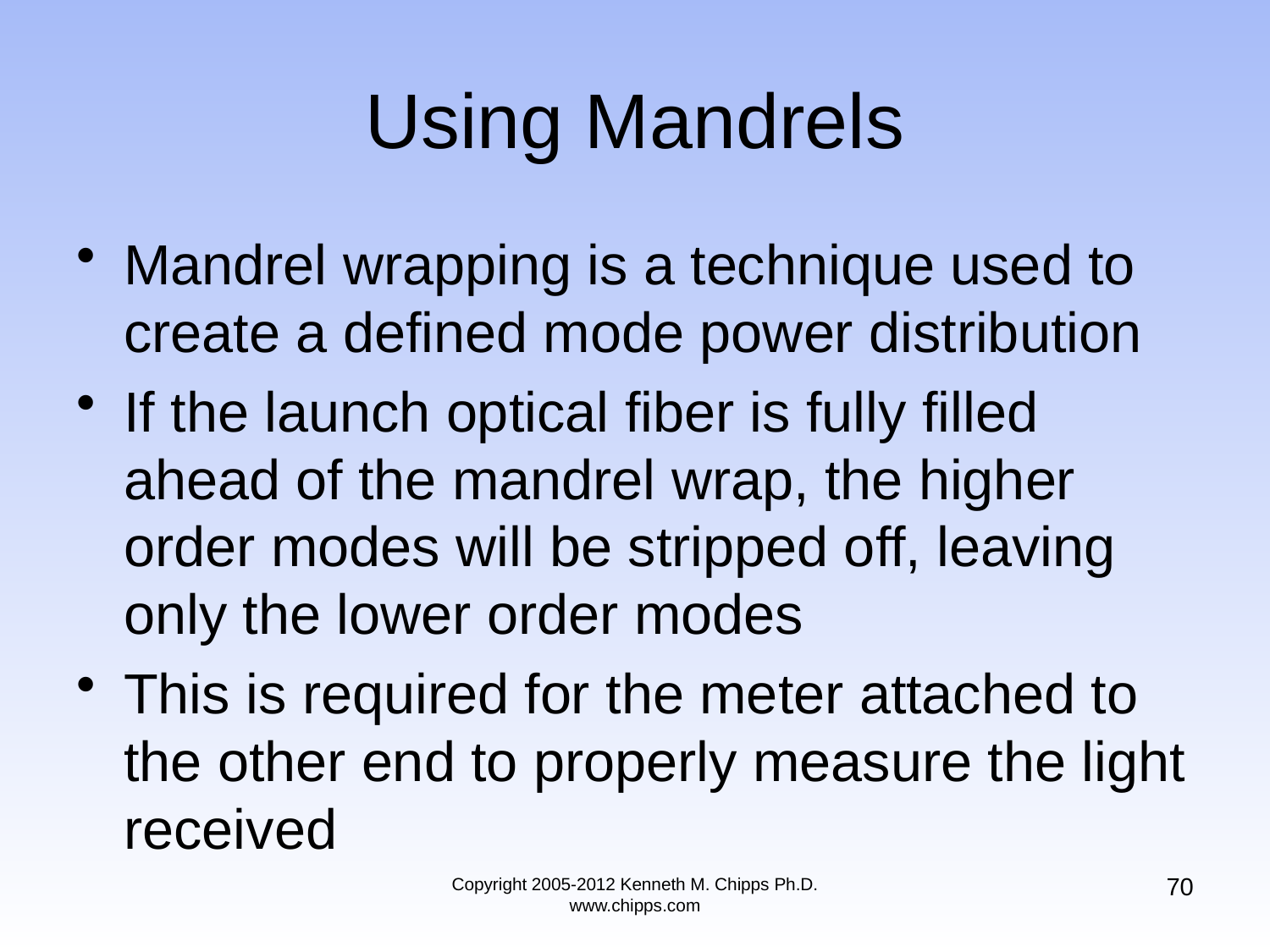

# Using Mandrels
Mandrel wrapping is a technique used to create a defined mode power distribution
If the launch optical fiber is fully filled ahead of the mandrel wrap, the higher order modes will be stripped off, leaving only the lower order modes
This is required for the meter attached to the other end to properly measure the light received
70
Copyright 2005-2012 Kenneth M. Chipps Ph.D. www.chipps.com